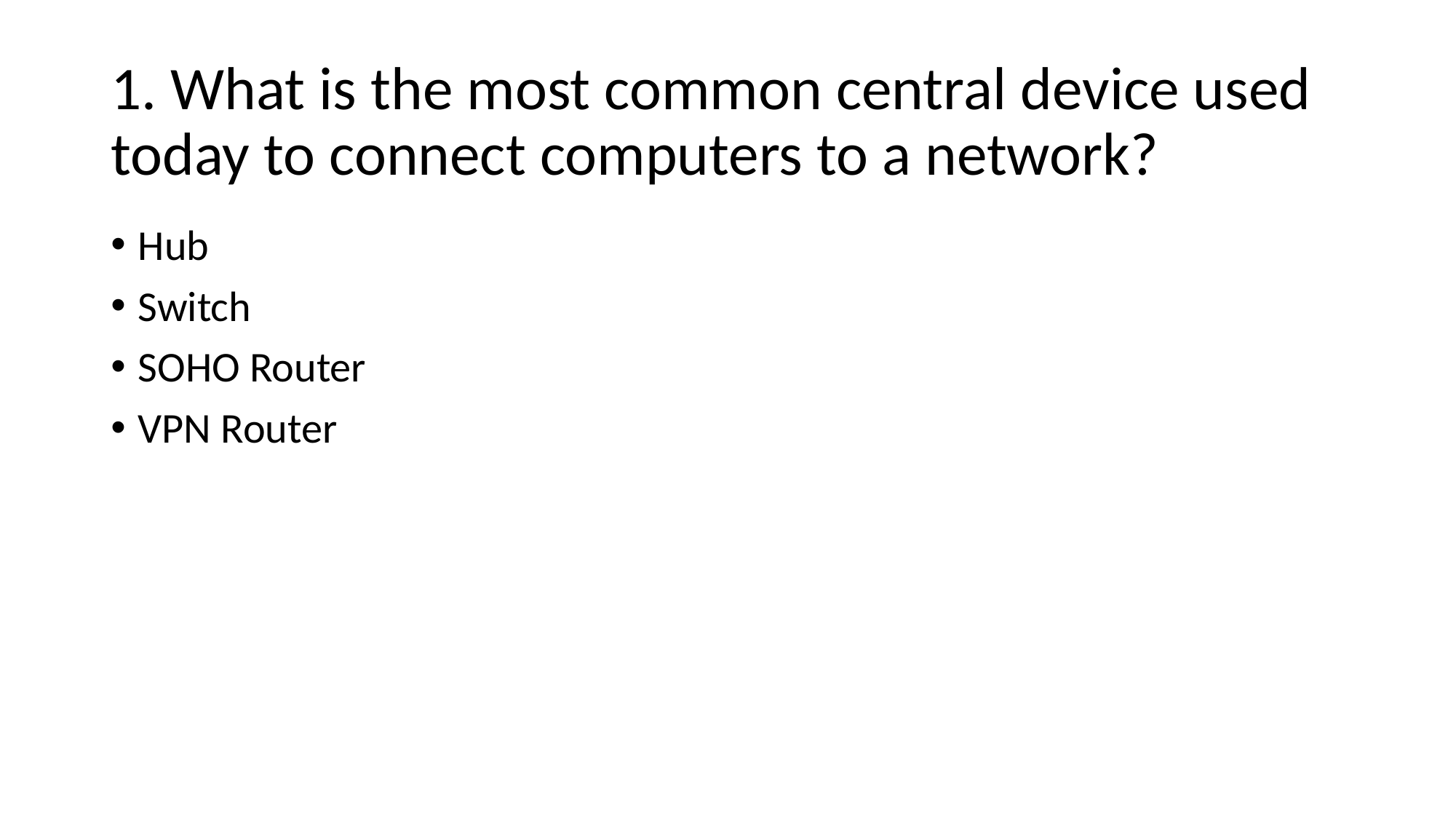

# 1. What is the most common central device used today to connect computers to a network?
Hub
Switch
SOHO Router
VPN Router